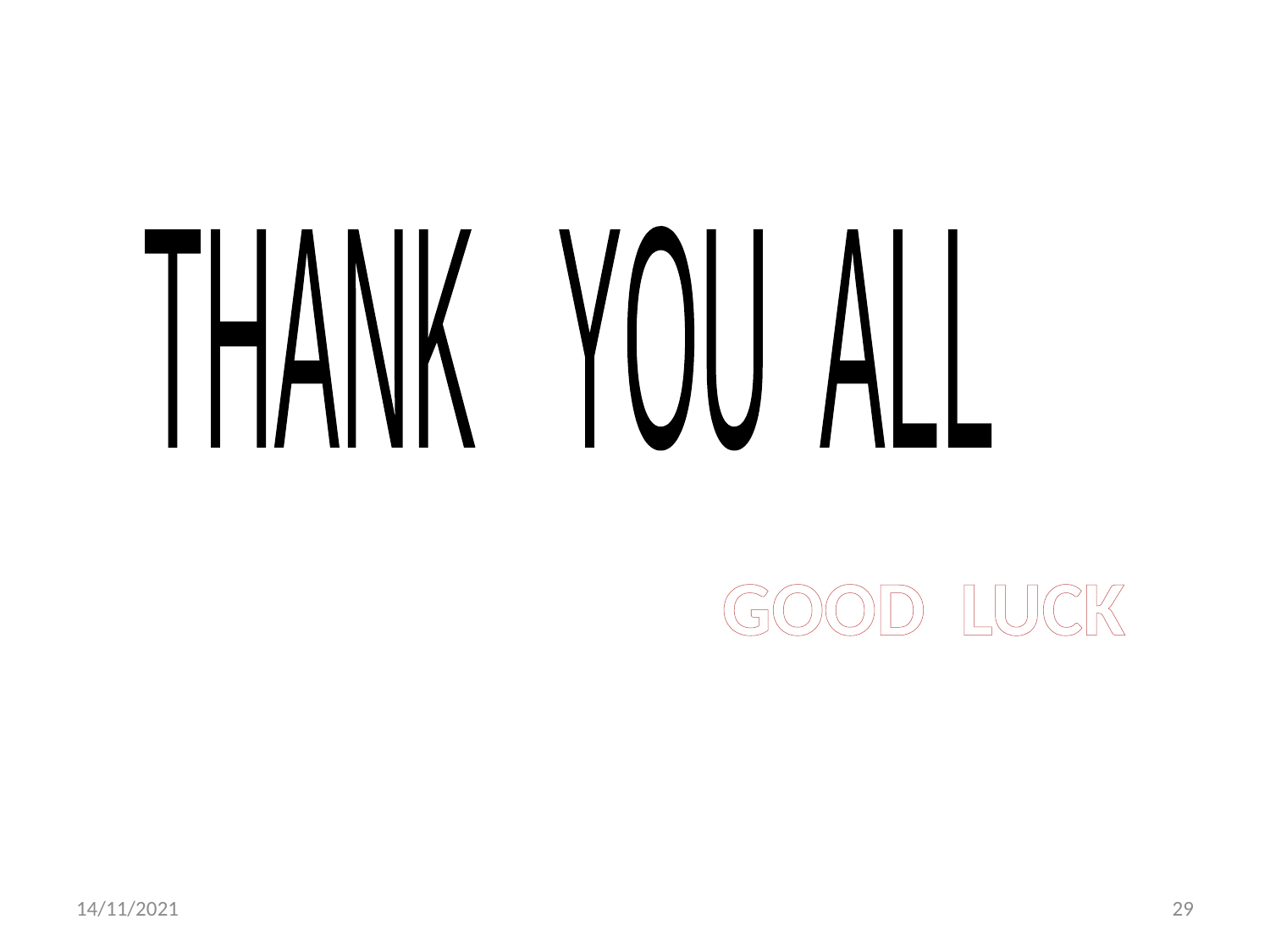

THANK   YOU  ALL
GOOD  LUCK
14/11/2021
29